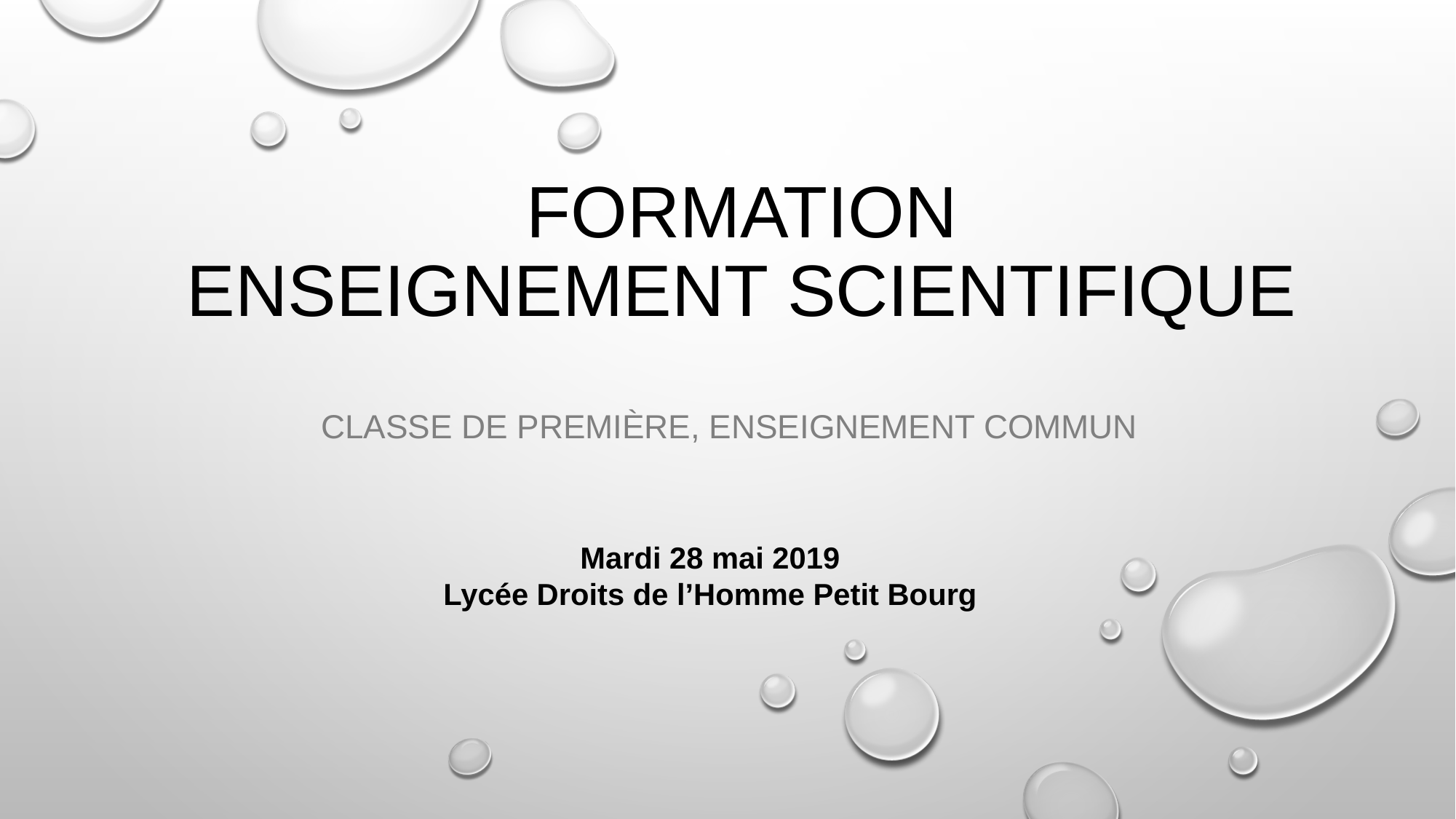

# Formation Enseignement scientifique

Classe de première, enseignement commun
Mardi 28 mai 2019
Lycée Droits de l’Homme Petit Bourg